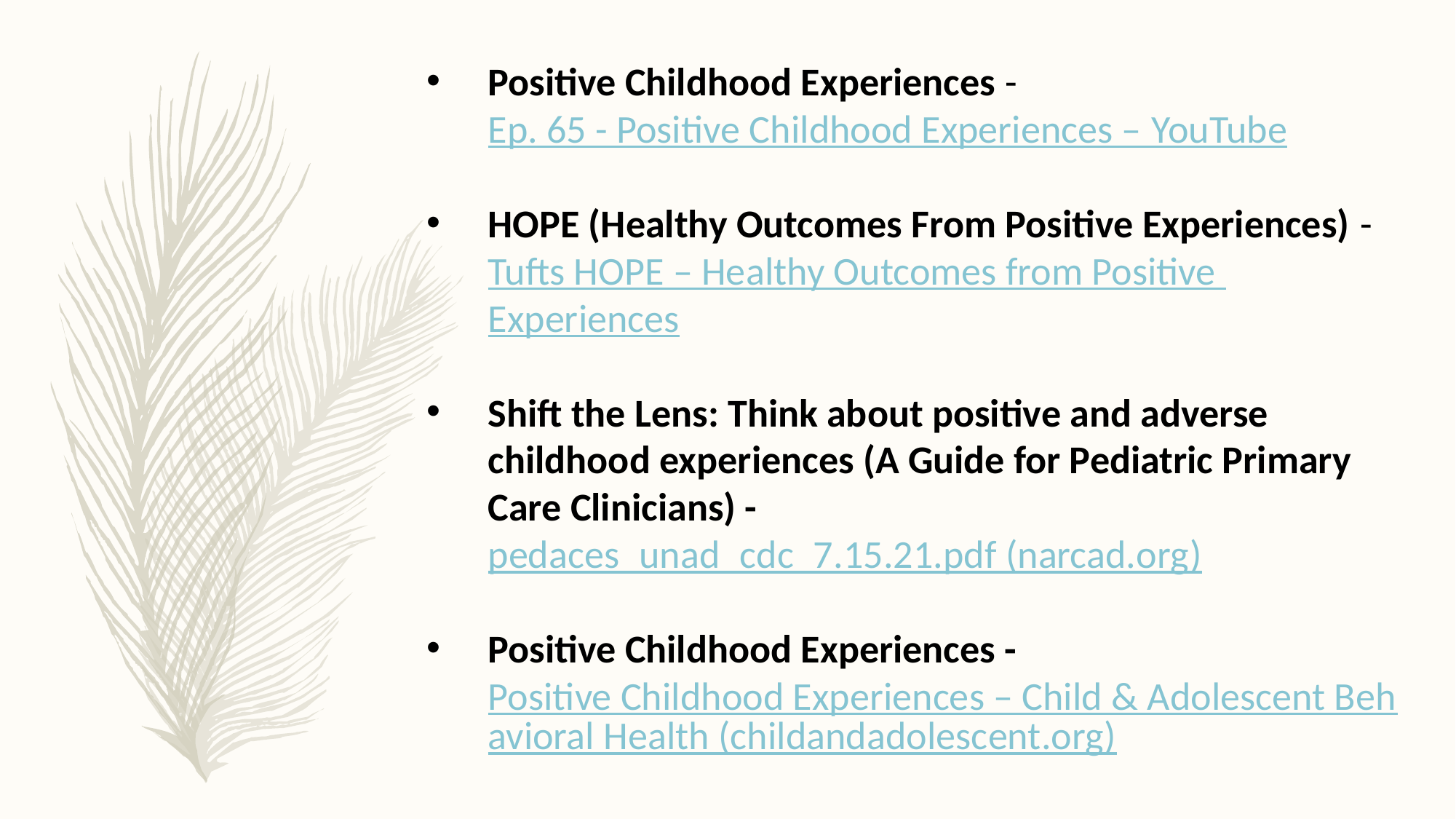

Positive Childhood Experiences - Ep. 65 - Positive Childhood Experiences – YouTube

HOPE (Healthy Outcomes From Positive Experiences) - Tufts HOPE – Healthy Outcomes from Positive Experiences

Shift the Lens: Think about positive and adverse childhood experiences (A Guide for Pediatric Primary Care Clinicians) - pedaces_unad_cdc_7.15.21.pdf (narcad.org)

Positive Childhood Experiences - Positive Childhood Experiences – Child & Adolescent Behavioral Health (childandadolescent.org)